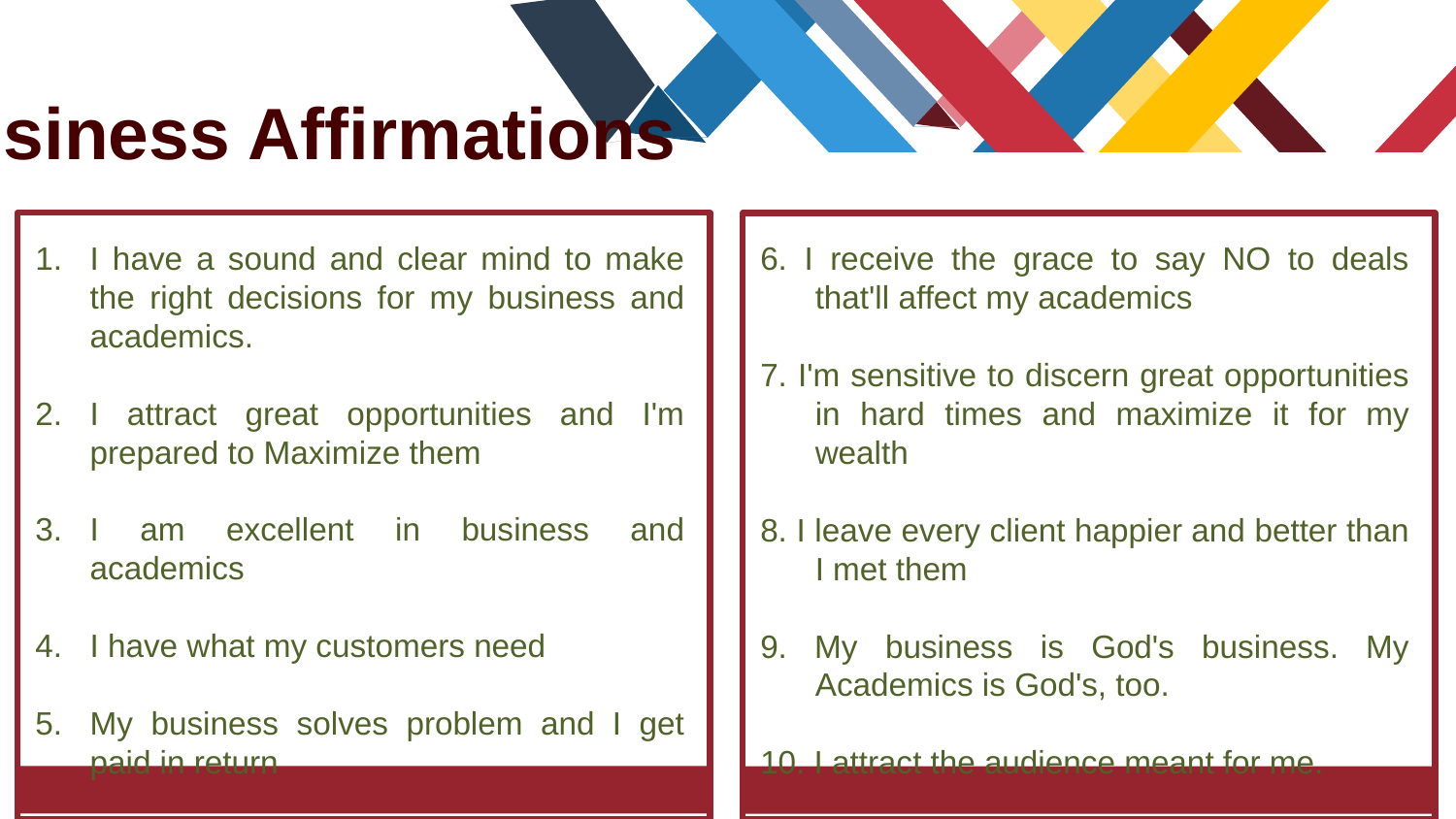

Business Affirmations

I have a sound and clear mind to make the right decisions for my business and academics.

I attract great opportunities and I'm prepared to Maximize them

I am excellent in business and academics

I have what my customers need

My business solves problem and I get paid in return

6. I receive the grace to say NO to deals that'll affect my academics

7. I'm sensitive to discern great opportunities in hard times and maximize it for my wealth

8. I leave every client happier and better than I met them

9. My business is God's business. My Academics is God's, too.

10. I attract the audience meant for me.